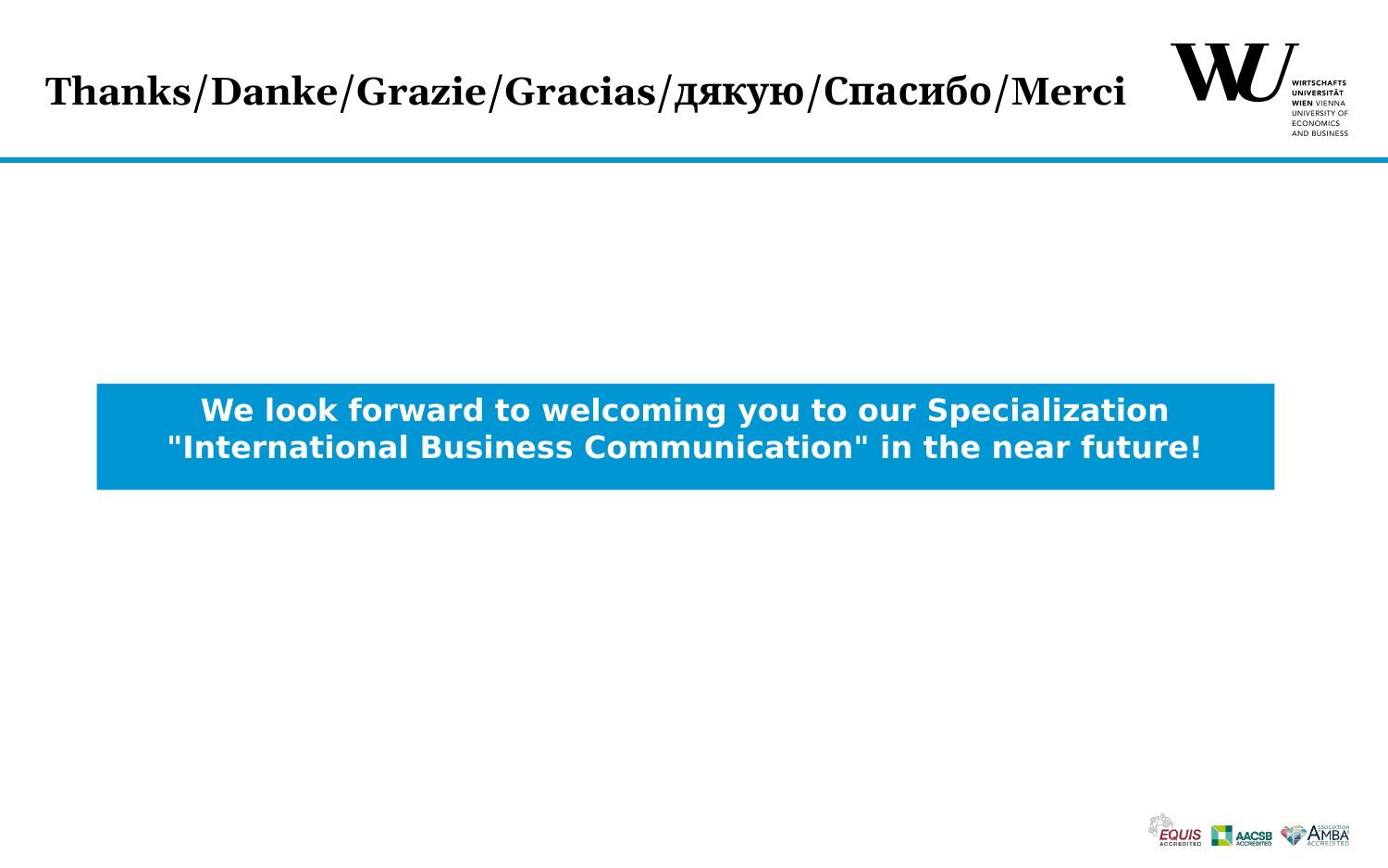

# Thanks/Danke/Grazie/Gracias/дякую/Спасибо/Merci
We look forward to welcoming you to our Specialization "International Business Communication" in the near future!